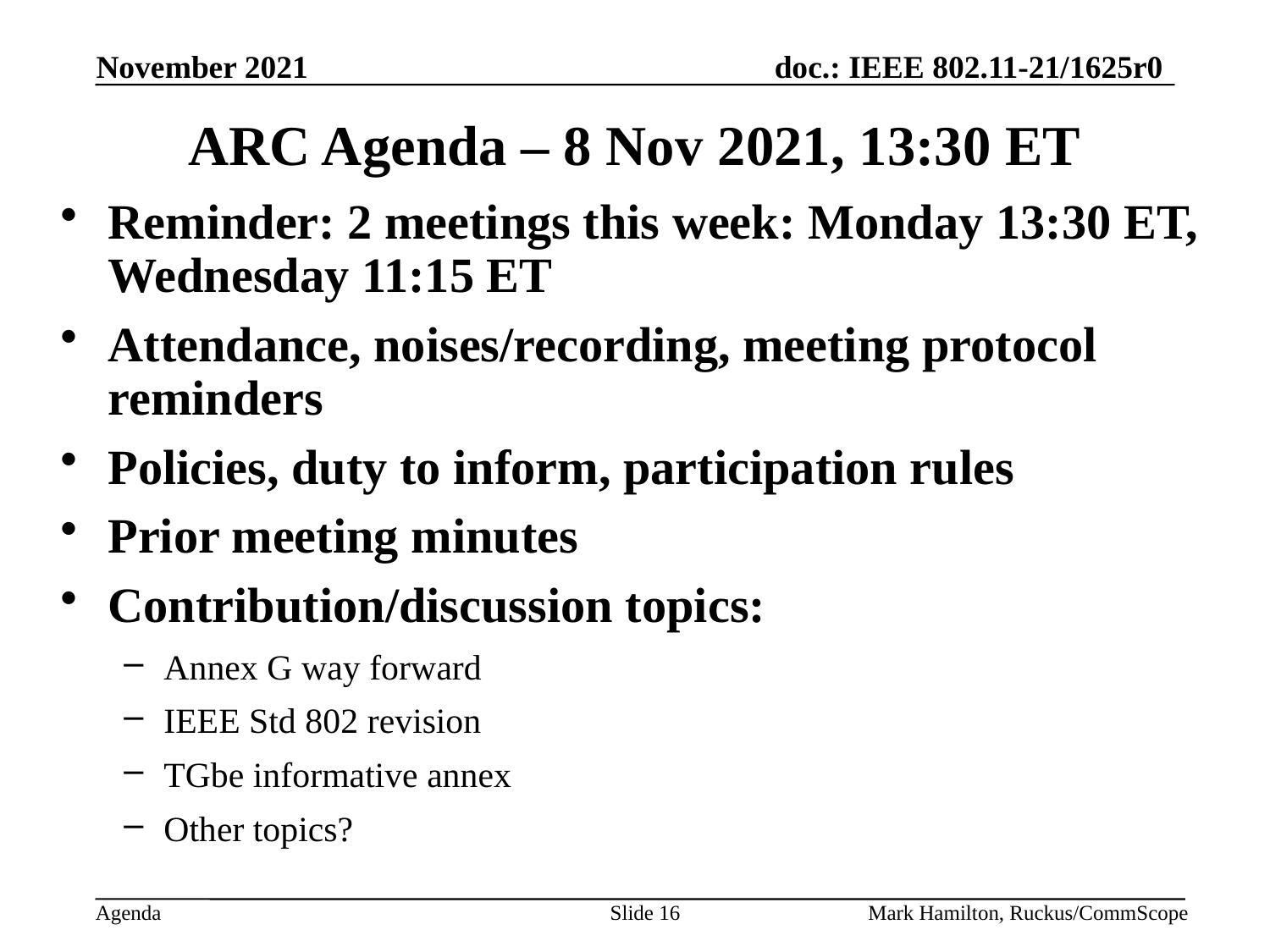

# ARC Agenda – 8 Nov 2021, 13:30 ET
Reminder: 2 meetings this week: Monday 13:30 ET, Wednesday 11:15 ET
Attendance, noises/recording, meeting protocol reminders
Policies, duty to inform, participation rules
Prior meeting minutes
Contribution/discussion topics:
Annex G way forward
IEEE Std 802 revision
TGbe informative annex
Other topics?